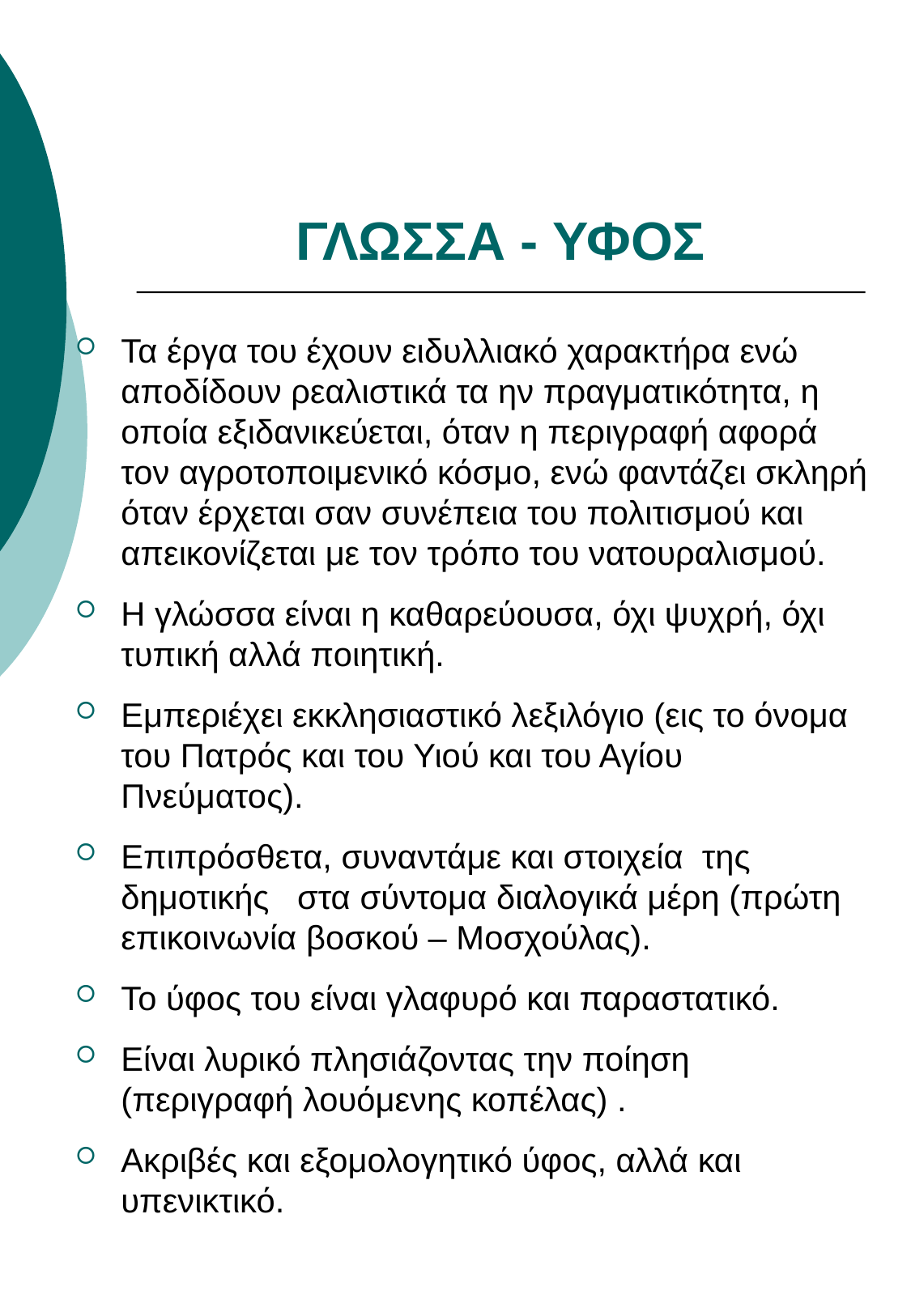

# ΓΛΩΣΣΑ - ΥΦΟΣ
Τα έργα του έχουν ειδυλλιακό χαρακτήρα ενώ αποδίδουν ρεαλιστικά τα ην πραγματικότητα, η οποία εξιδανικεύεται, όταν η περιγραφή αφορά τον αγροτοποιμενικό κόσμο, ενώ φαντάζει σκληρή όταν έρχεται σαν συνέπεια του πολιτισμού και απεικονίζεται με τον τρόπο του νατουραλισμού.
Η γλώσσα είναι η καθαρεύουσα, όχι ψυχρή, όχι τυπική αλλά ποιητική.
Εμπεριέχει εκκλησιαστικό λεξιλόγιο (εις το όνομα του Πατρός και του Υιού και του Αγίου Πνεύματος).
Επιπρόσθετα, συναντάμε και στοιχεία  της δημοτικής   στα σύντομα διαλογικά μέρη (πρώτη επικοινωνία βοσκού – Μοσχούλας).
Το ύφος του είναι γλαφυρό και παραστατικό.
Είναι λυρικό πλησιάζοντας την ποίηση (περιγραφή λουόμενης κοπέλας) .
Ακριβές και εξομολογητικό ύφος, αλλά και υπενικτικό.